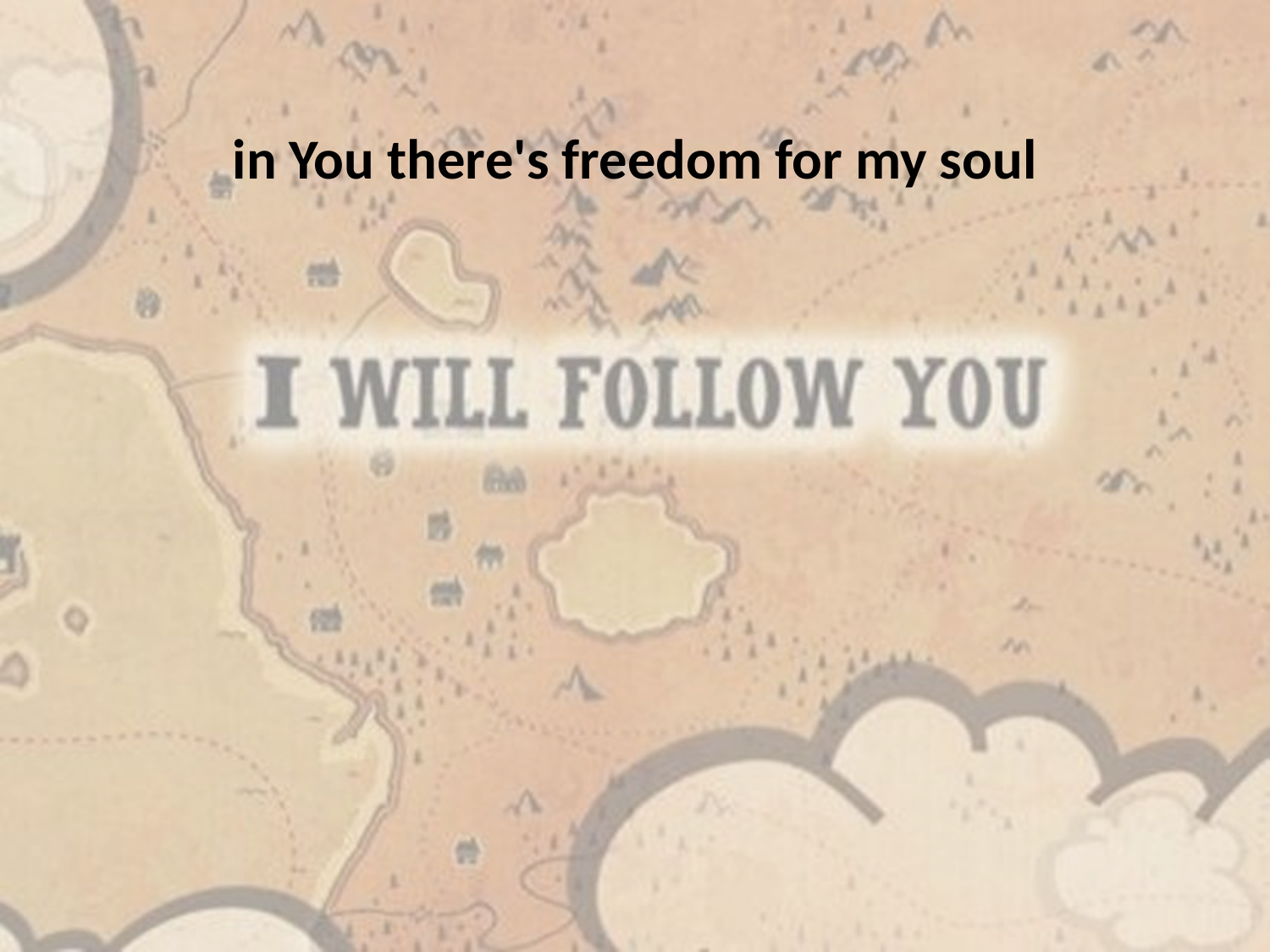

in You there's freedom for my soul